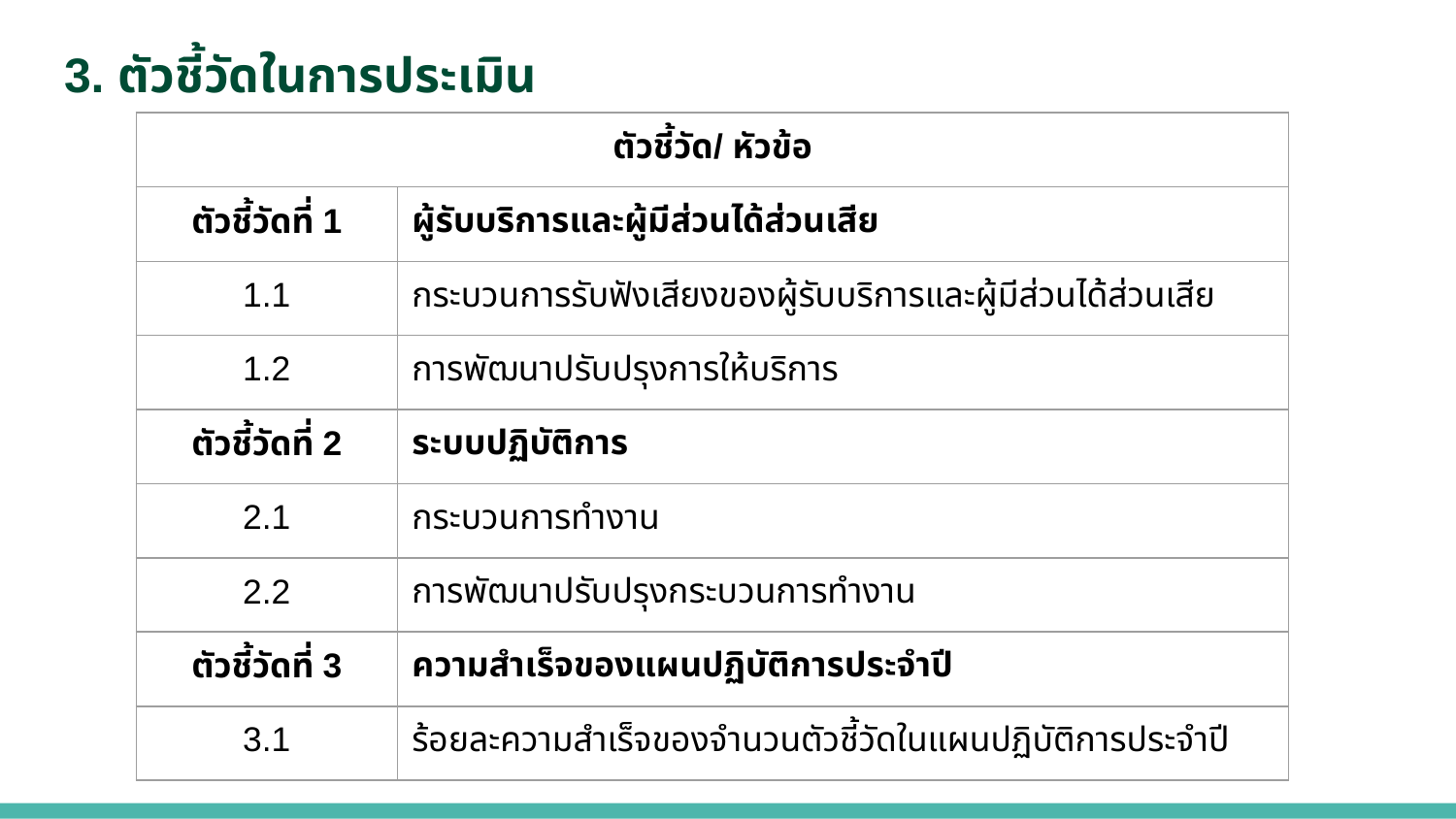

# 3. ตัวชี้วัดในการประเมิน
| ตัวชี้วัด/ หัวข้อ |  |
| --- | --- |
| ตัวชี้วัดที่ 1 | ผู้รับบริการและผู้มีส่วนได้ส่วนเสีย |
| 1.1 | กระบวนการรับฟังเสียงของผู้รับบริการและผู้มีส่วนได้ส่วนเสีย |
| 1.2 | การพัฒนาปรับปรุงการให้บริการ |
| ตัวชี้วัดที่ 2 | ระบบปฏิบัติการ |
| 2.1 | กระบวนการทำงาน |
| 2.2 | การพัฒนาปรับปรุงกระบวนการทำงาน |
| ตัวชี้วัดที่ 3 | ความสำเร็จของแผนปฏิบัติการประจำปี |
| 3.1 | ร้อยละความสำเร็จของจำนวนตัวชี้วัดในแผนปฏิบัติการประจำปี |